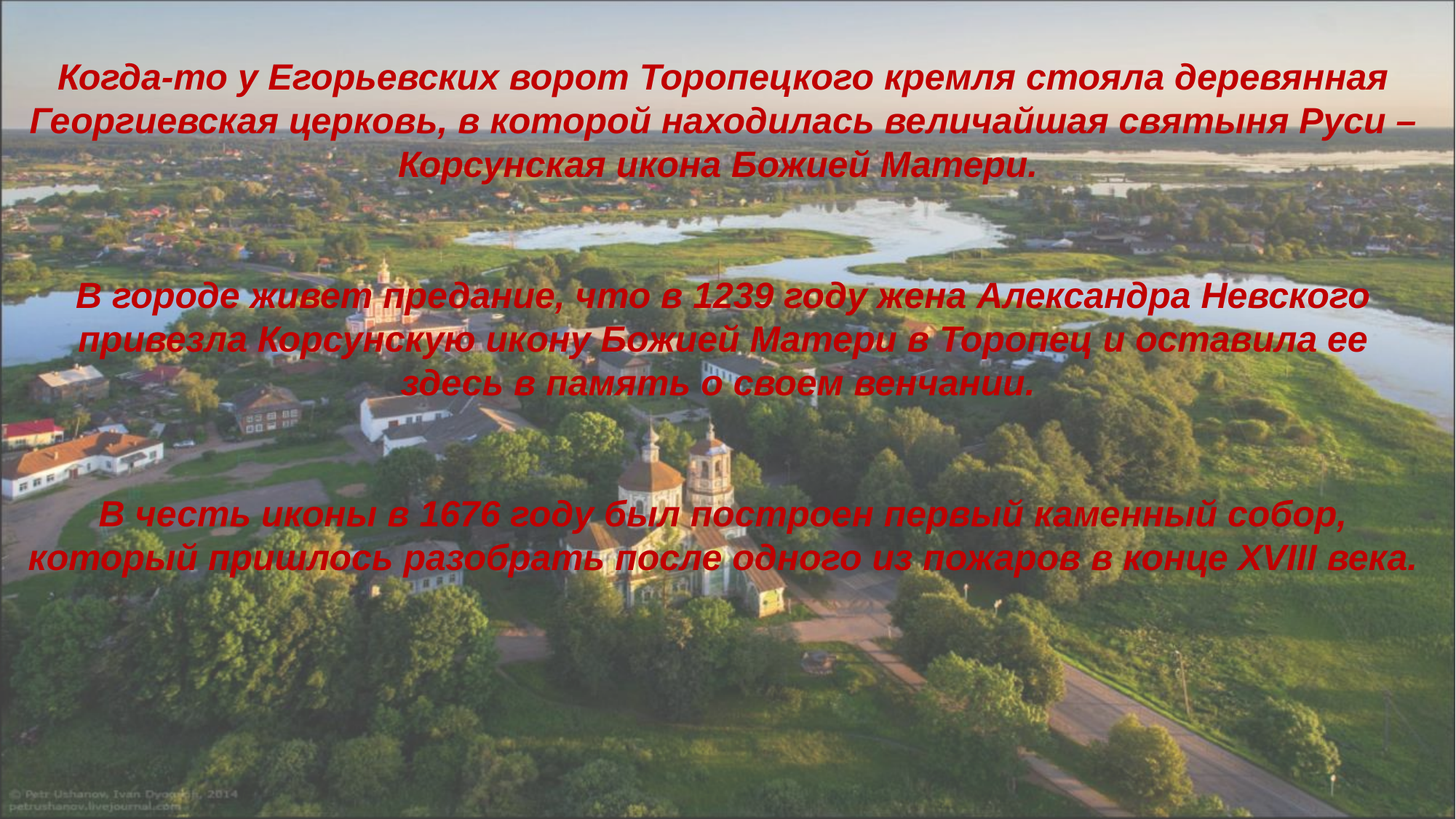

Когда-то у Егорьевских ворот Торопецкого кремля стояла деревянная Георгиевская церковь, в которой находилась величайшая святыня Руси – Корсунская икона Божией Матери.

В городе живет предание, что в 1239 году жена Александра Невского привезла Корсунскую икону Божией Матери в Торопец и оставила ее здесь в память о своем венчании.

В честь иконы в 1676 году был построен первый каменный собор, который пришлось разобрать после одного из пожаров в конце XVIII века.